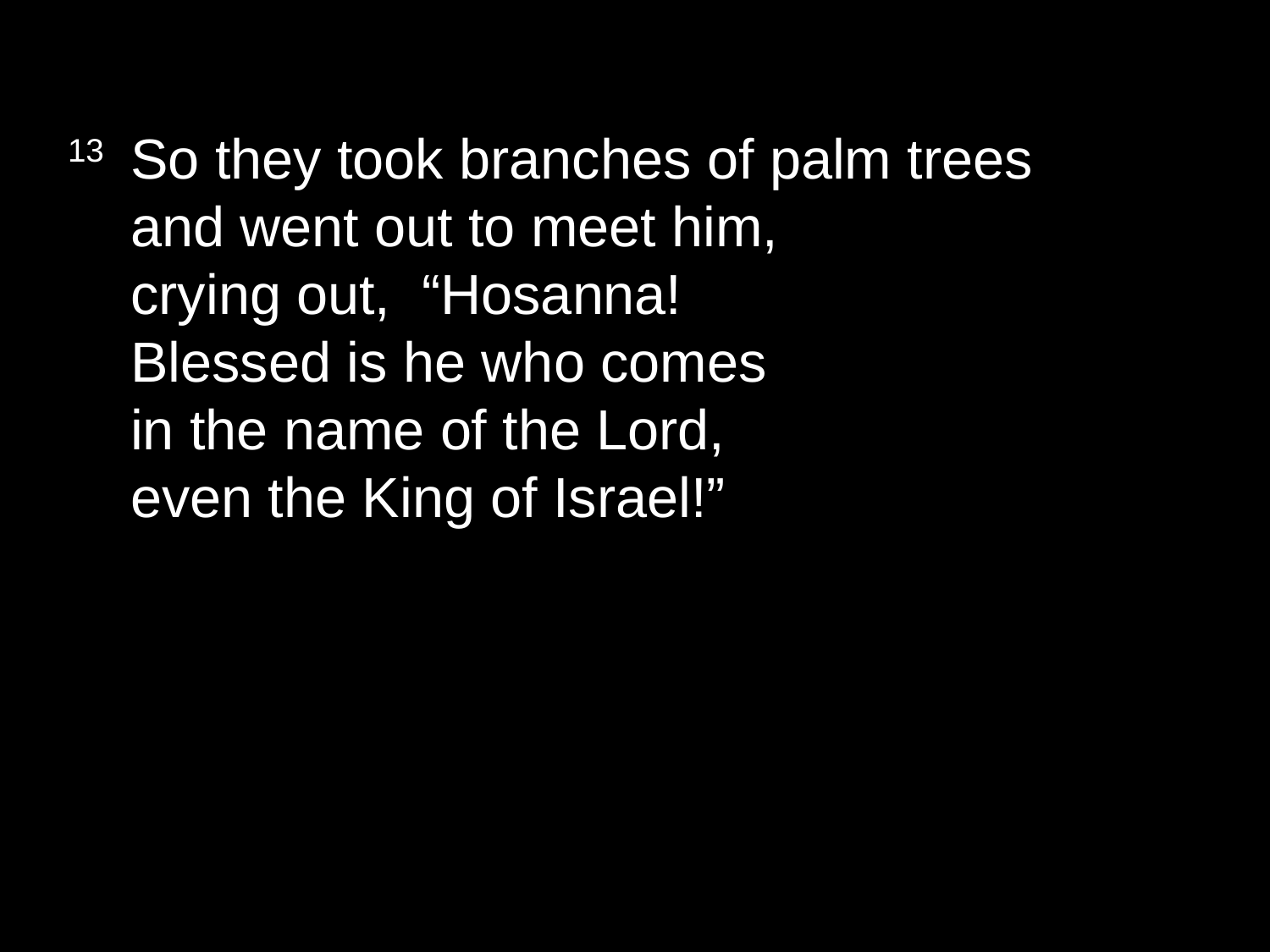

13 	So they took branches of palm trees
and went out to meet him,
crying out,  “Hosanna! 
Blessed is he who comes 
in the name of the Lord, 
even the King of Israel!”